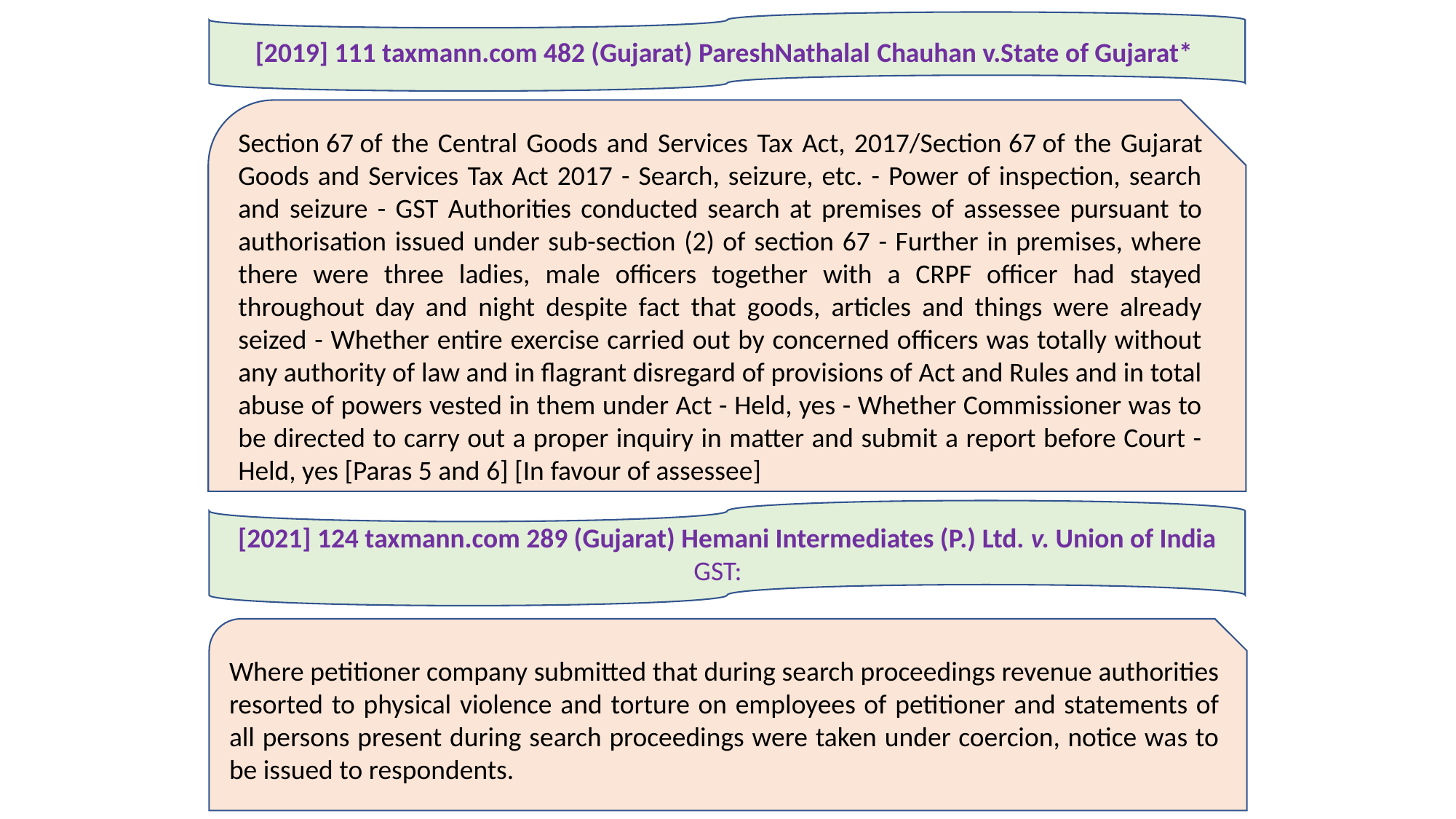

[2019] 111 taxmann.com 482 (Gujarat) PareshNathalal Chauhan v.State of Gujarat*
Section 67 of the Central Goods and Services Tax Act, 2017/Section 67 of the Gujarat Goods and Services Tax Act 2017 - Search, seizure, etc. - Power of inspection, search and seizure - GST Authorities conducted search at premises of assessee pursuant to authorisation issued under sub-section (2) of section 67 - Further in premises, where there were three ladies, male officers together with a CRPF officer had stayed throughout day and night despite fact that goods, articles and things were already seized - Whether entire exercise carried out by concerned officers was totally without any authority of law and in flagrant disregard of provisions of Act and Rules and in total abuse of powers vested in them under Act - Held, yes - Whether Commissioner was to be directed to carry out a proper inquiry in matter and submit a report before Court - Held, yes [Paras 5 and 6] [In favour of assessee]
[2021] 124 taxmann.com 289 (Gujarat) Hemani Intermediates (P.) Ltd. v. Union of India GST:
Where petitioner company submitted that during search proceedings revenue authorities resorted to physical violence and torture on employees of petitioner and statements of all persons present during search proceedings were taken under coercion, notice was to be issued to respondents.